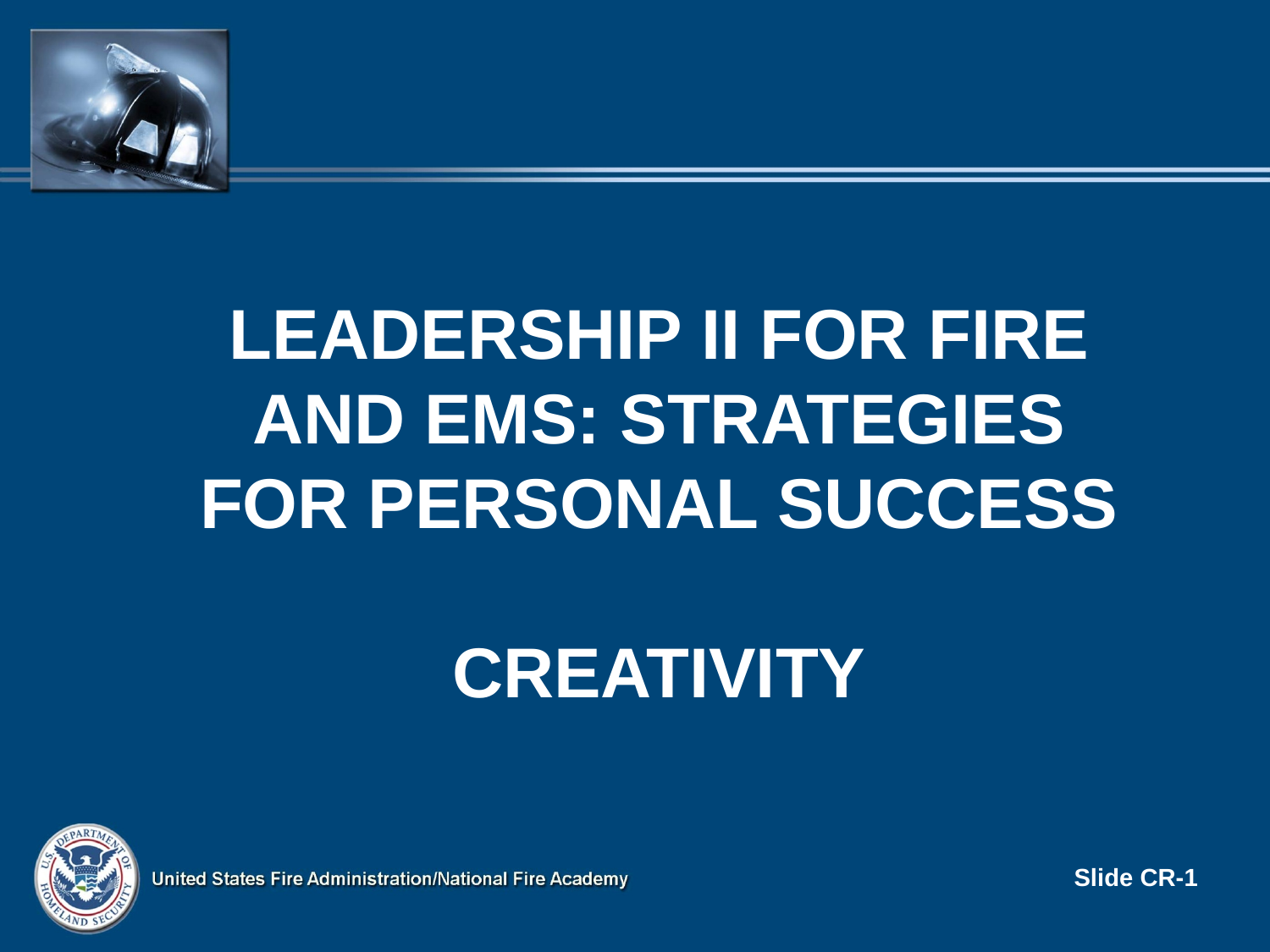

# LEADERSHIP II FOR FIRE AND EMS: STRATEGIES FOR PERSONAL SUCCESS CREATIVITY
Slide CR-1